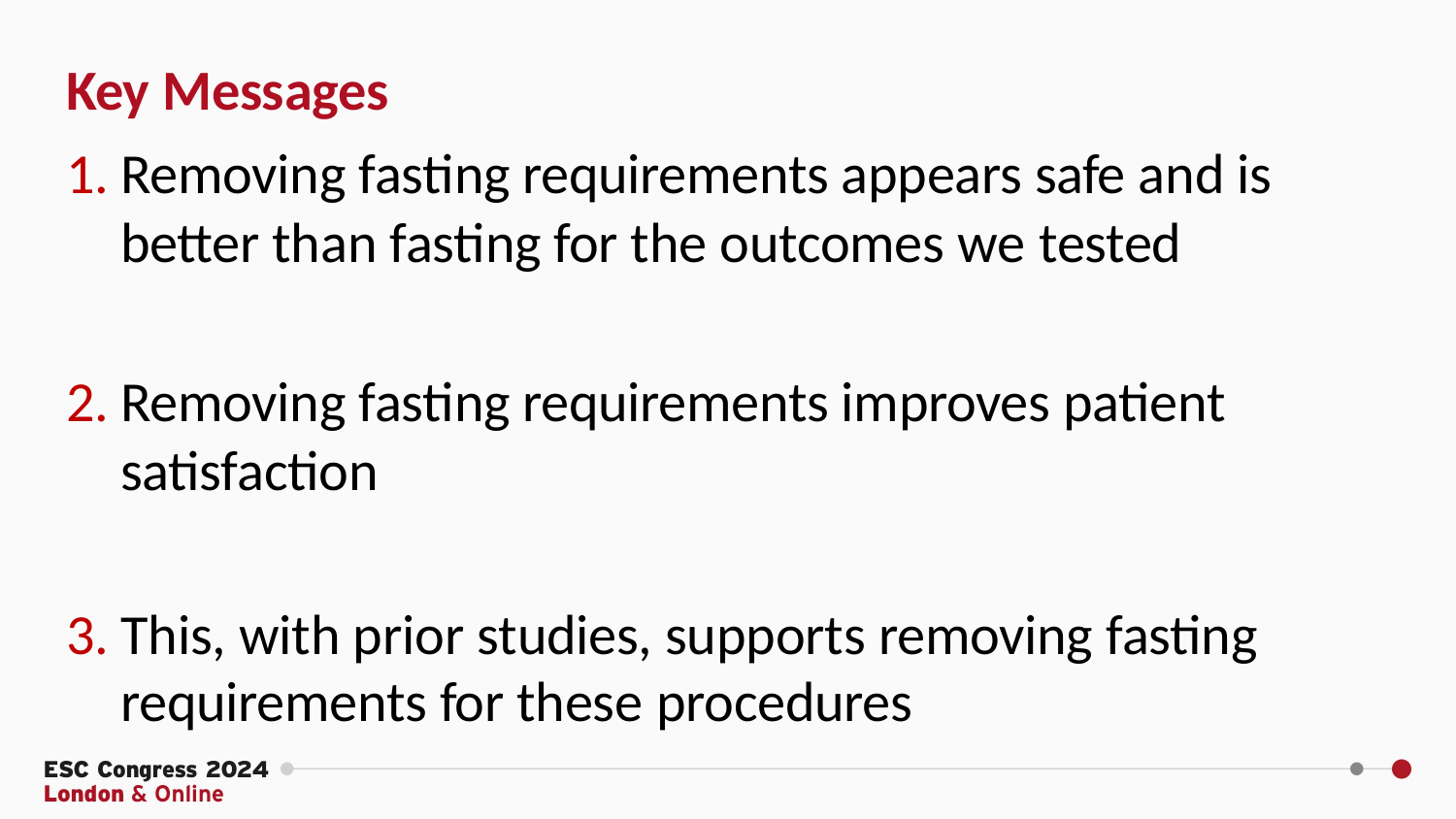

Key Messages
Removing fasting requirements appears safe and is  better than fasting for the outcomes we tested

Removing fasting requirements improves patient  satisfaction

This, with prior studies, supports removing fasting  requirements for these procedures